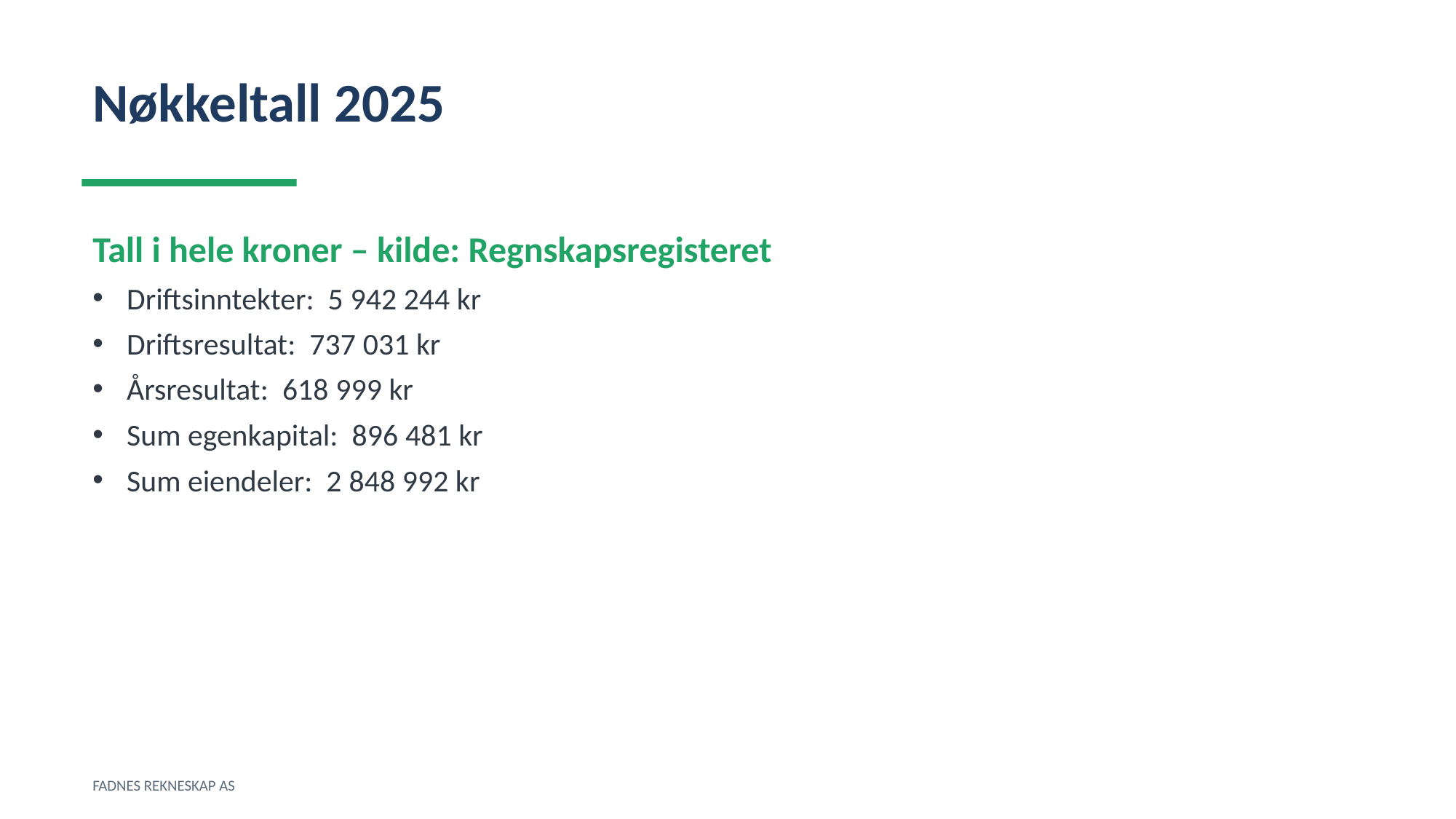

Nøkkeltall 2025

Tall i hele kroner – kilde: Regnskapsregisteret
Driftsinntekter:  5 942 244 kr
Driftsresultat:  737 031 kr
Årsresultat:  618 999 kr
Sum egenkapital:  896 481 kr
Sum eiendeler:  2 848 992 kr
FADNES REKNESKAP AS